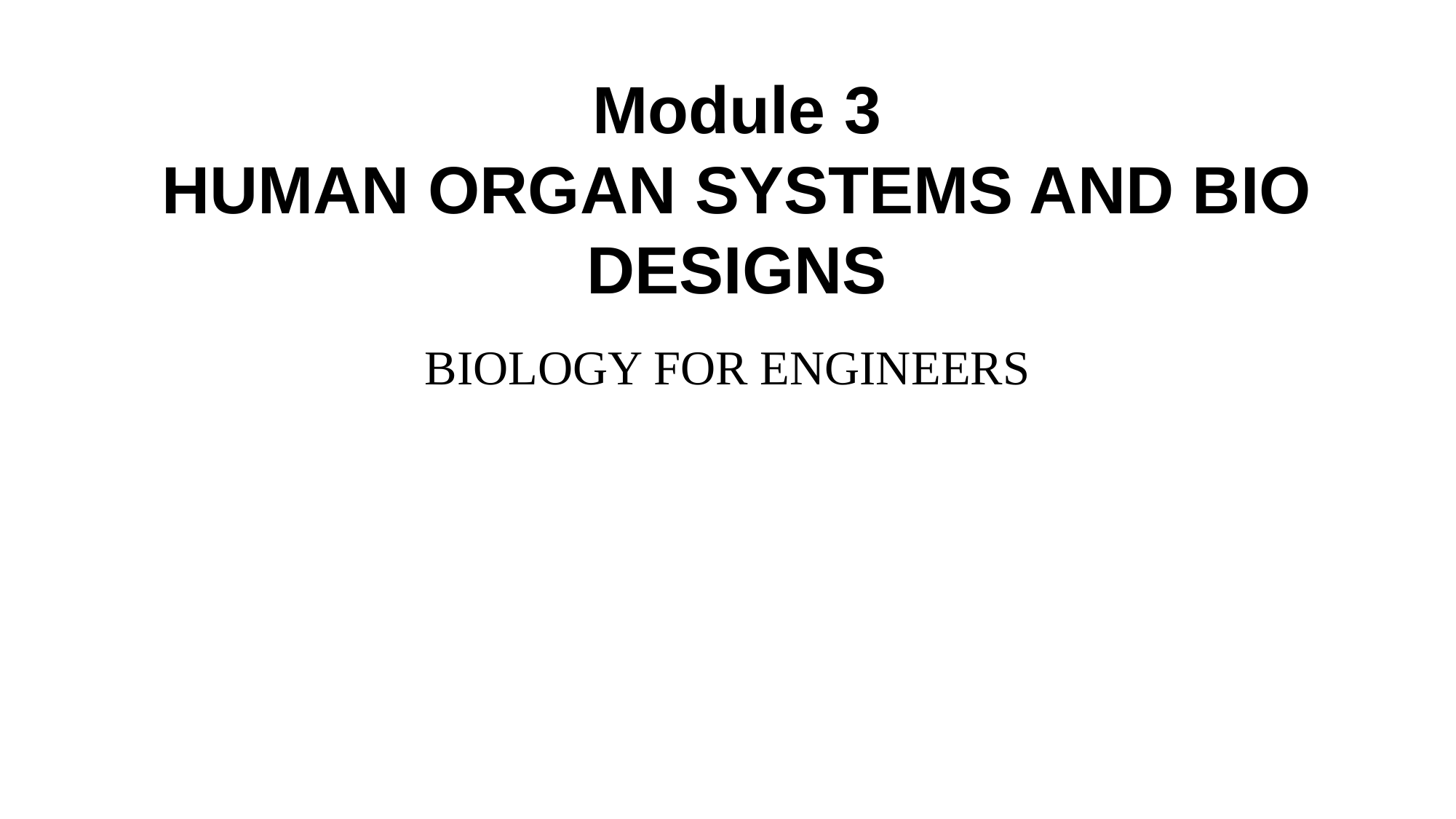

Module 3
HUMAN ORGAN SYSTEMS AND BIO DESIGNS
# BIOLOGY FOR ENGINEERS